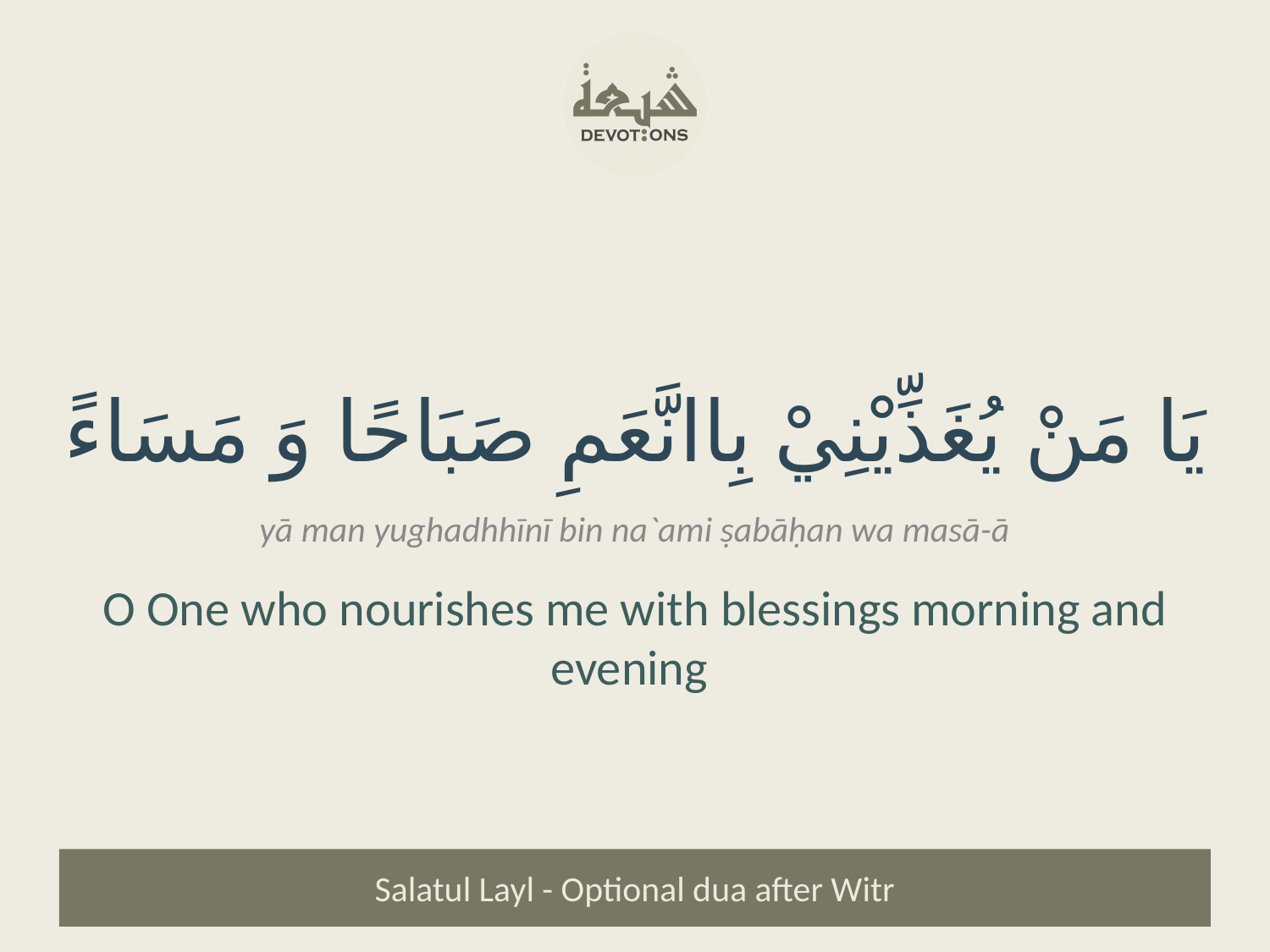

يَا مَنْ يُغَذِّيْنِيْ بِاانَّعَمِ صَبَاحًا وَ مَسَاءً
yā man yughadhhīnī bin na`ami ṣabāḥan wa masā-ā
O One who nourishes me with blessings morning and evening
Salatul Layl - Optional dua after Witr